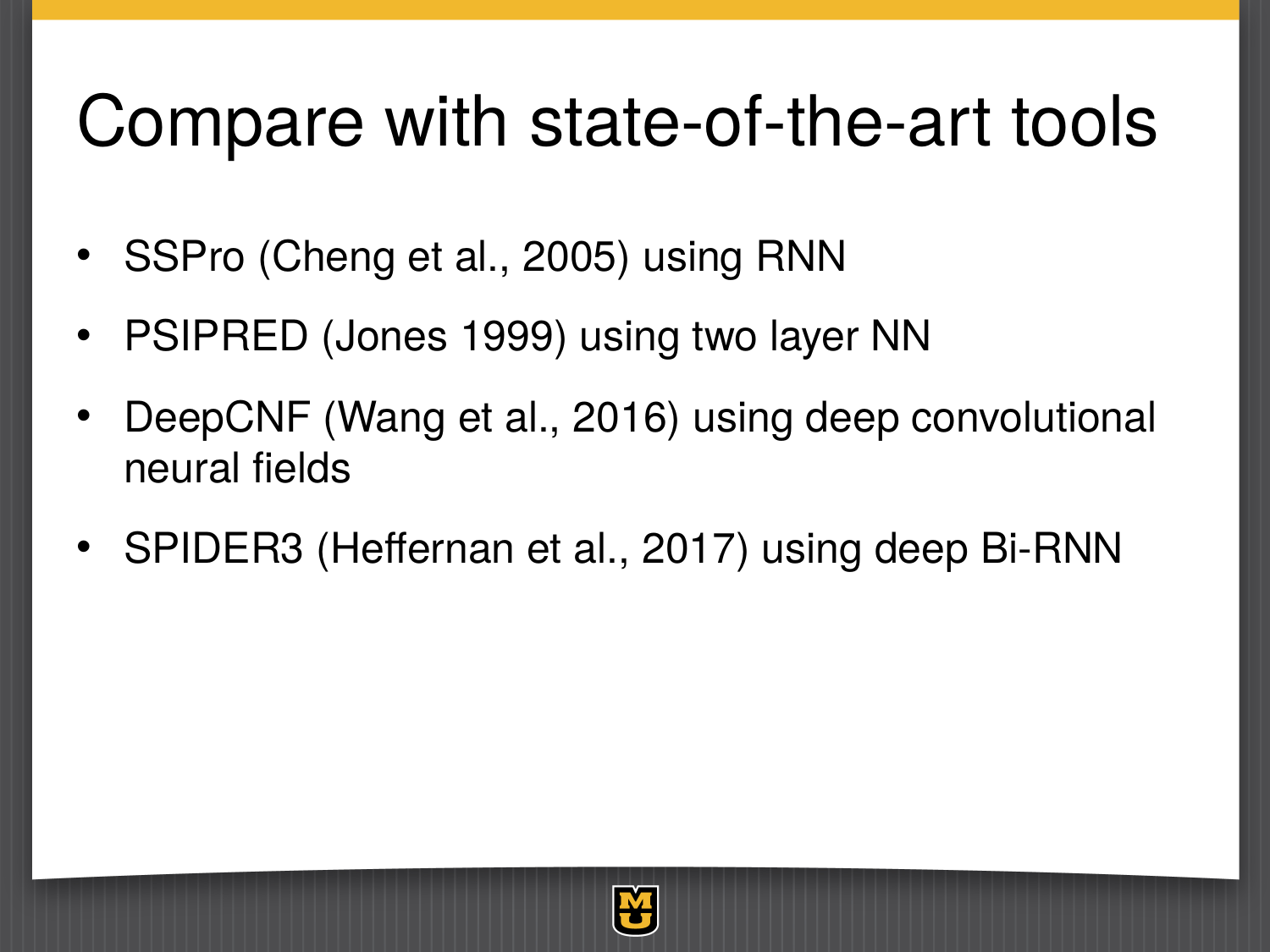

# Compare with state-of-the-art tools
SSPro (Cheng et al., 2005) using RNN
PSIPRED (Jones 1999) using two layer NN
DeepCNF (Wang et al., 2016) using deep convolutional neural fields
SPIDER3 (Heffernan et al., 2017) using deep Bi-RNN